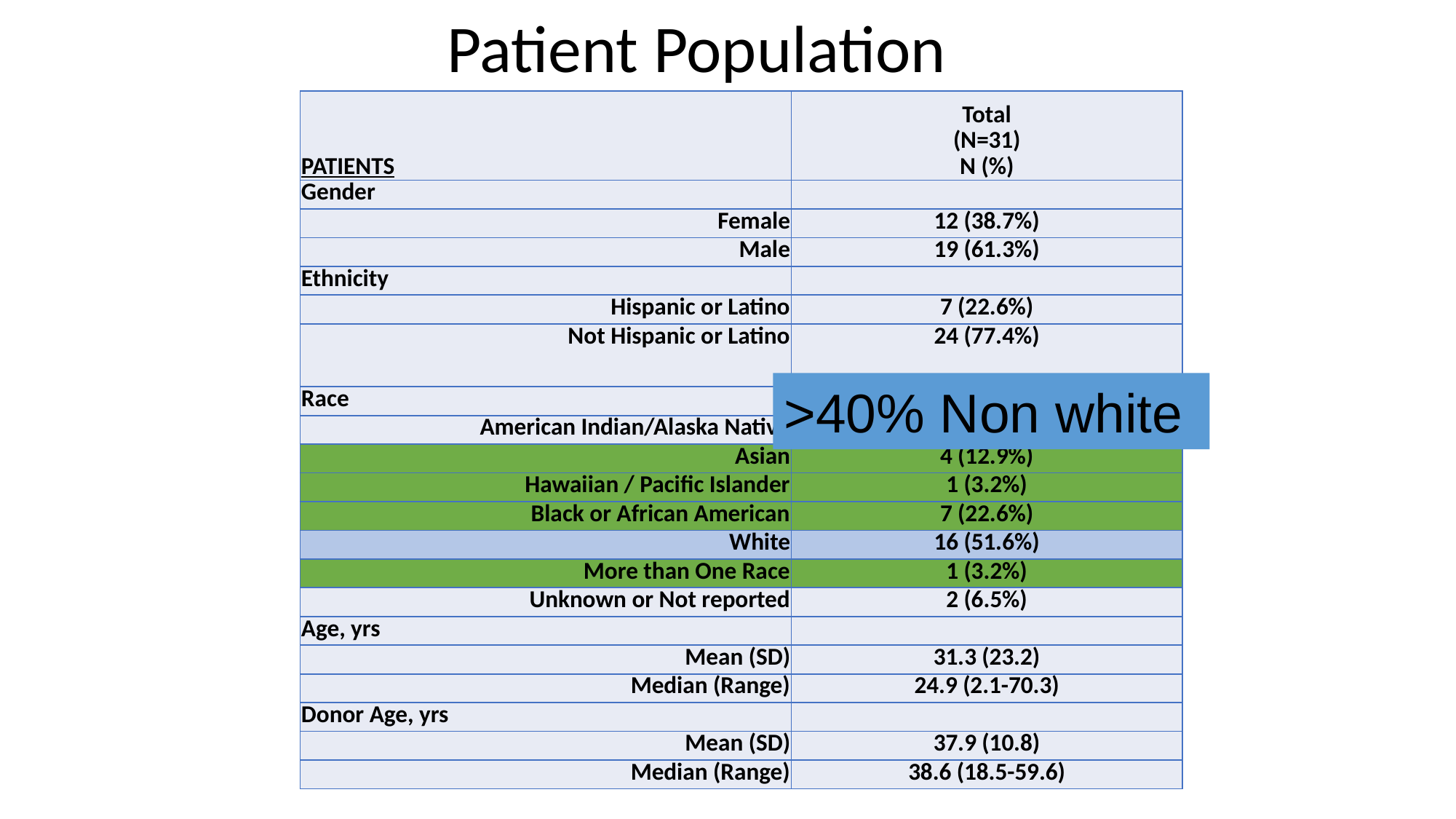

# Patient Population
| PATIENTS | Total (N=31) N (%) |
| --- | --- |
| Gender |  |
| Female | 12 (38.7%) |
| Male | 19 (61.3%) |
| Ethnicity |  |
| Hispanic or Latino | 7 (22.6%) |
| Not Hispanic or Latino | 24 (77.4%) |
| Race |  |
| American Indian/Alaska Native | 0 (0.0%) |
| Asian | 4 (12.9%) |
| Hawaiian / Pacific Islander | 1 (3.2%) |
| Black or African American | 7 (22.6%) |
| White | 16 (51.6%) |
| More than One Race | 1 (3.2%) |
| Unknown or Not reported | 2 (6.5%) |
| Age, yrs |  |
| Mean (SD) | 31.3 (23.2) |
| Median (Range) | 24.9 (2.1-70.3) |
| Donor Age, yrs |  |
| Mean (SD) | 37.9 (10.8) |
| Median (Range) | 38.6 (18.5-59.6) |
>40% Non white